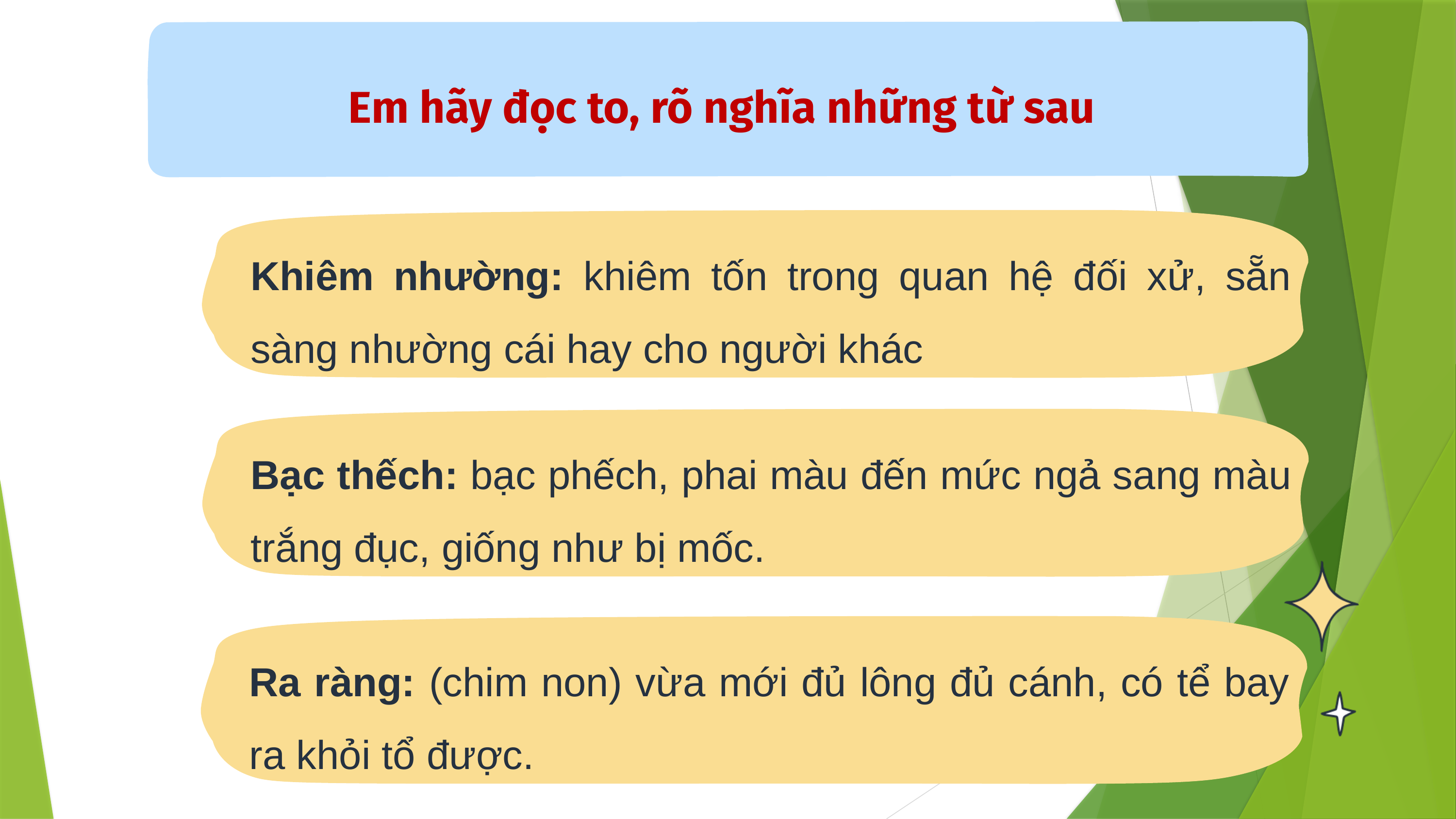

Em hãy đọc to, rõ nghĩa những từ sau

Khiêm nhường: khiêm tốn trong quan hệ đối xử, sẵn sàng nhường cái hay cho người khác

Bạc thếch: bạc phếch, phai màu đến mức ngả sang màu trắng đục, giống như bị mốc.

Ra ràng: (chim non) vừa mới đủ lông đủ cánh, có tể bay ra khỏi tổ được.